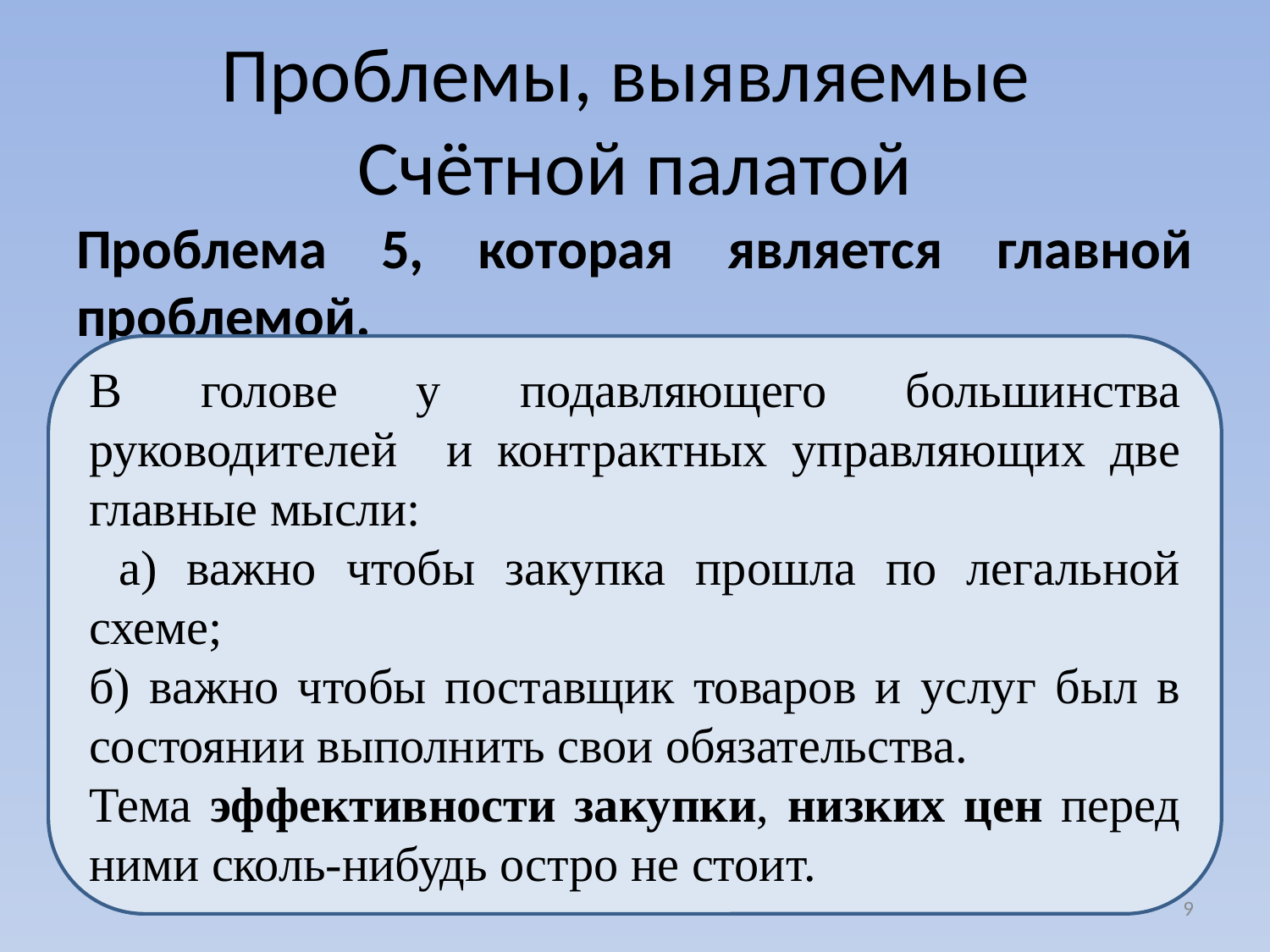

# Проблемы, выявляемые Счётной палатой
Проблема 5, которая является главной проблемой.
В голове у подавляющего большинства руководителей  и контрактных управляющих две главные мысли:
 а) важно чтобы закупка прошла по легальной схеме;
б) важно чтобы поставщик товаров и услуг был в состоянии выполнить свои обязательства.
Тема эффективности закупки, низких цен перед ними сколь-нибудь остро не стоит.
9